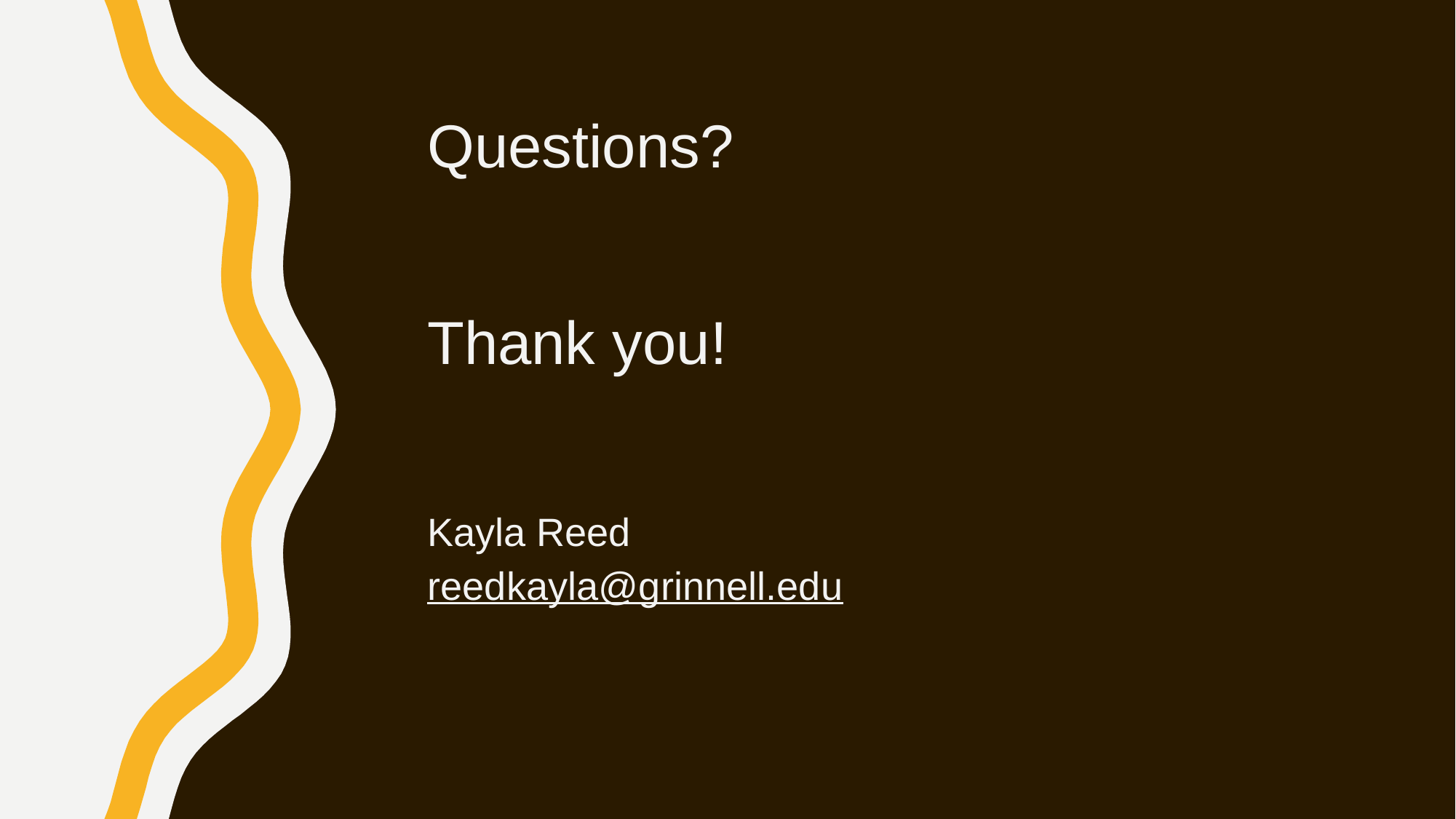

# Questions? Thank you!
Kayla Reed
reedkayla@grinnell.edu